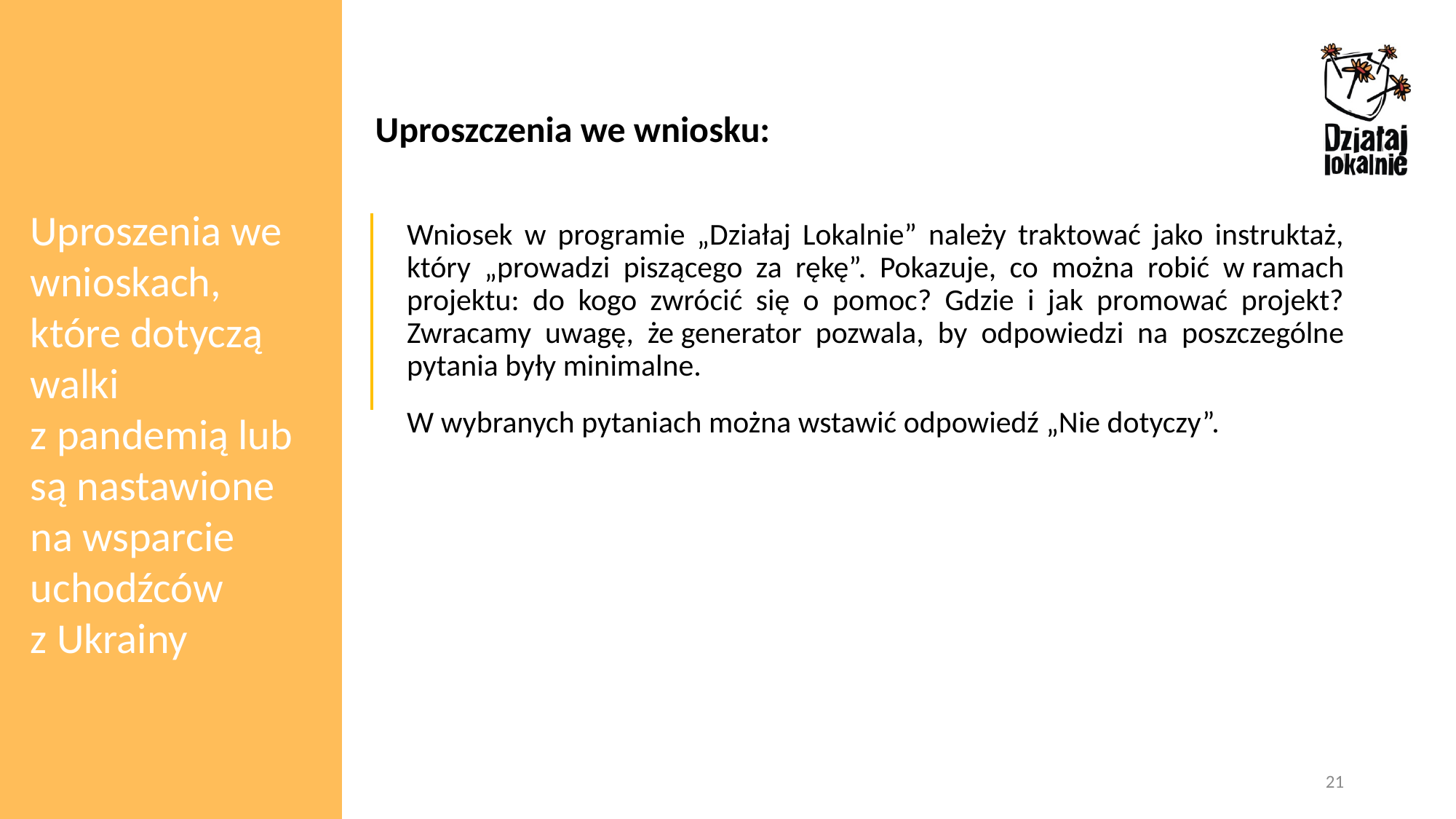

Uproszczenia we wniosku:
Uproszenia we wnioskach,
które dotyczą walki z pandemią lub są nastawione na wsparcie uchodźców
z Ukrainy
Wniosek w programie „Działaj Lokalnie” należy traktować jako instruktaż, który „prowadzi piszącego za rękę”. Pokazuje, co można robić w ramach projektu: do kogo zwrócić się o pomoc? Gdzie i jak promować projekt? Zwracamy uwagę, że generator pozwala, by odpowiedzi na poszczególne pytania były minimalne.
W wybranych pytaniach można wstawić odpowiedź „Nie dotyczy”.

21